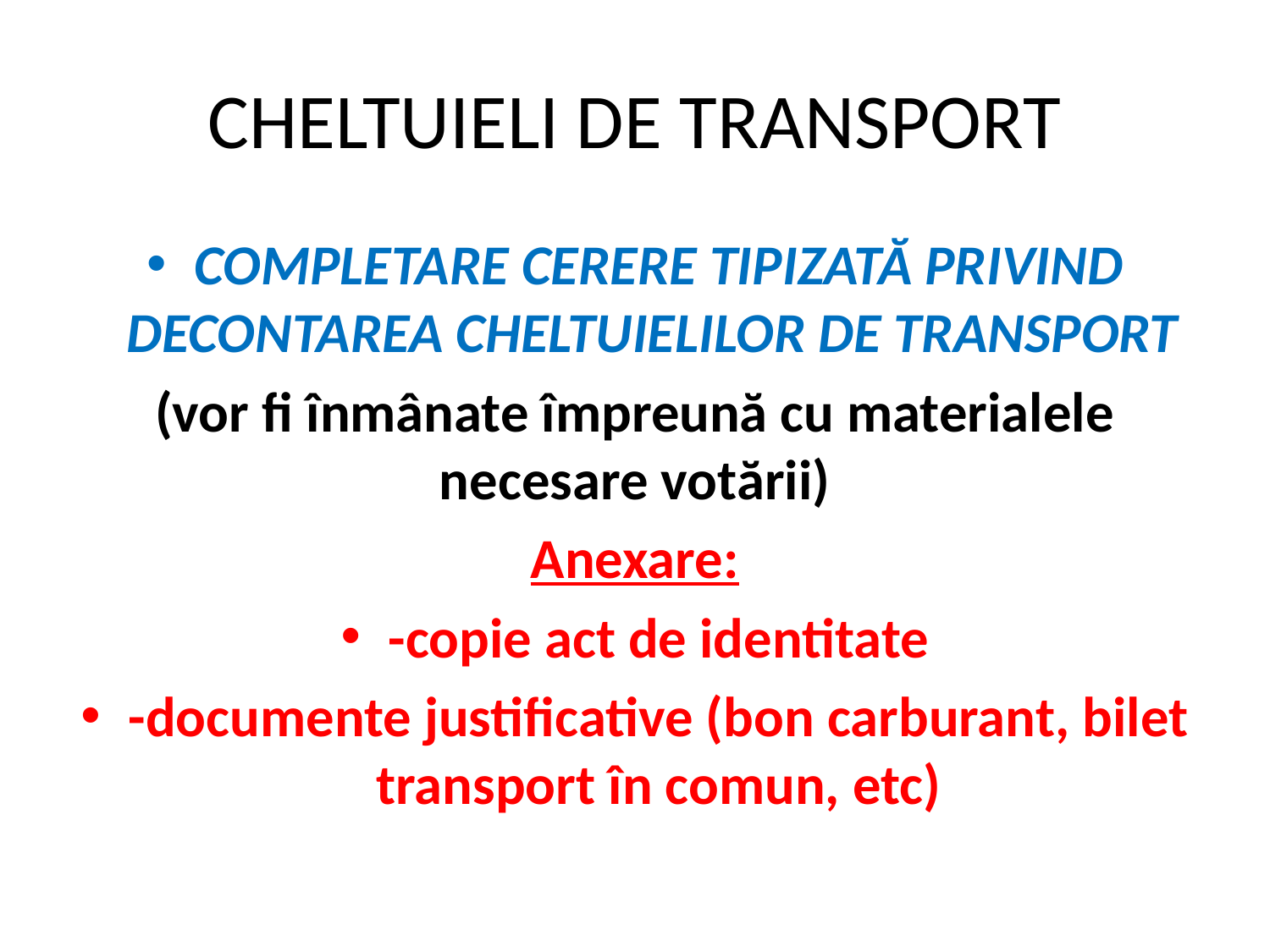

# CHELTUIELI DE TRANSPORT
COMPLETARE CERERE TIPIZATĂ PRIVIND DECONTAREA CHELTUIELILOR DE TRANSPORT
(vor fi înmânate împreună cu materialele necesare votării)
Anexare:
-copie act de identitate
-documente justificative (bon carburant, bilet transport în comun, etc)